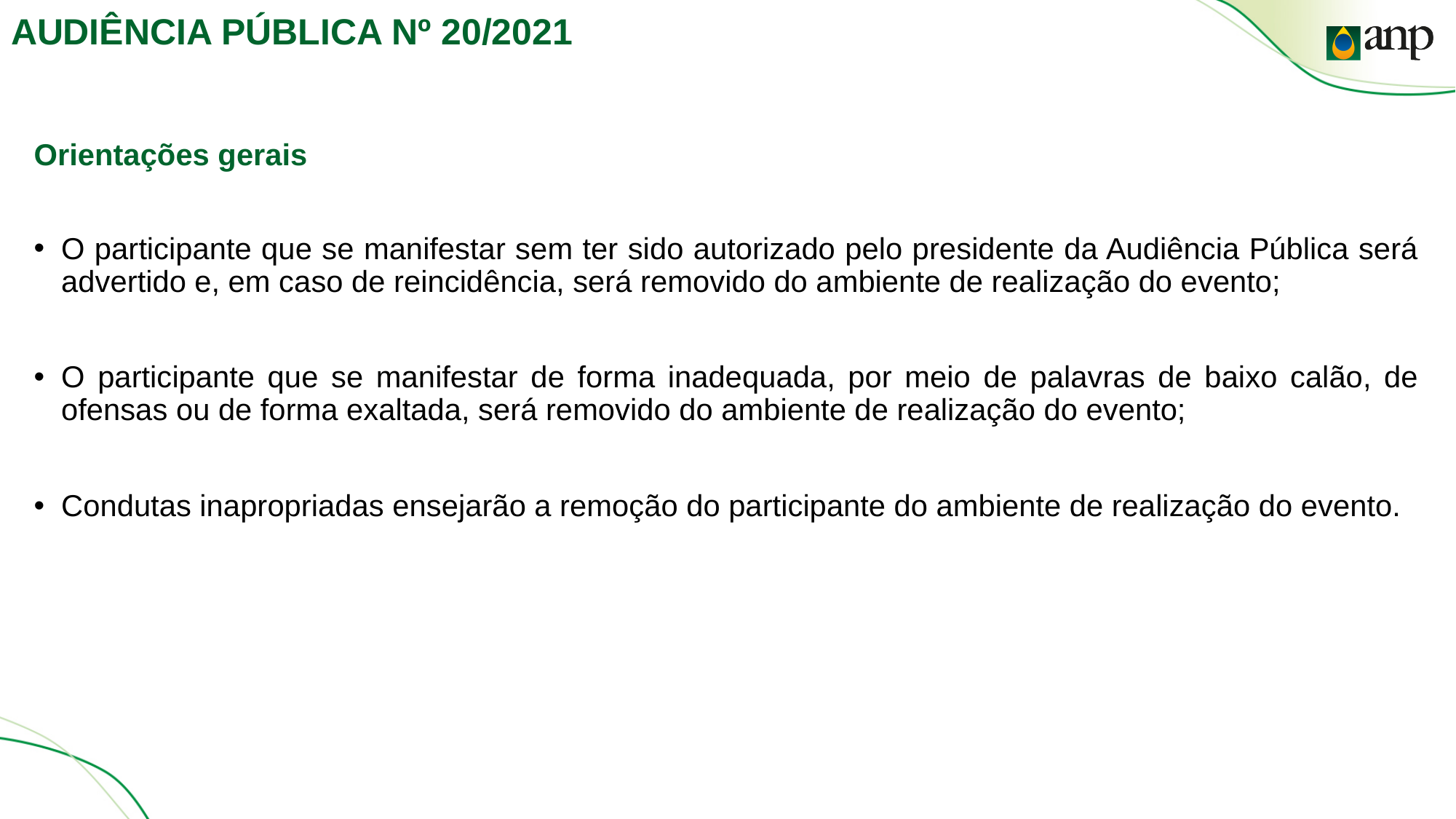

# AUDIÊNCIA PÚBLICA Nº 20/2021
Orientações gerais

O participante que se manifestar sem ter sido autorizado pelo presidente da Audiência Pública será advertido e, em caso de reincidência, será removido do ambiente de realização do evento;

O participante que se manifestar de forma inadequada, por meio de palavras de baixo calão, de ofensas ou de forma exaltada, será removido do ambiente de realização do evento;

Condutas inapropriadas ensejarão a remoção do participante do ambiente de realização do evento.